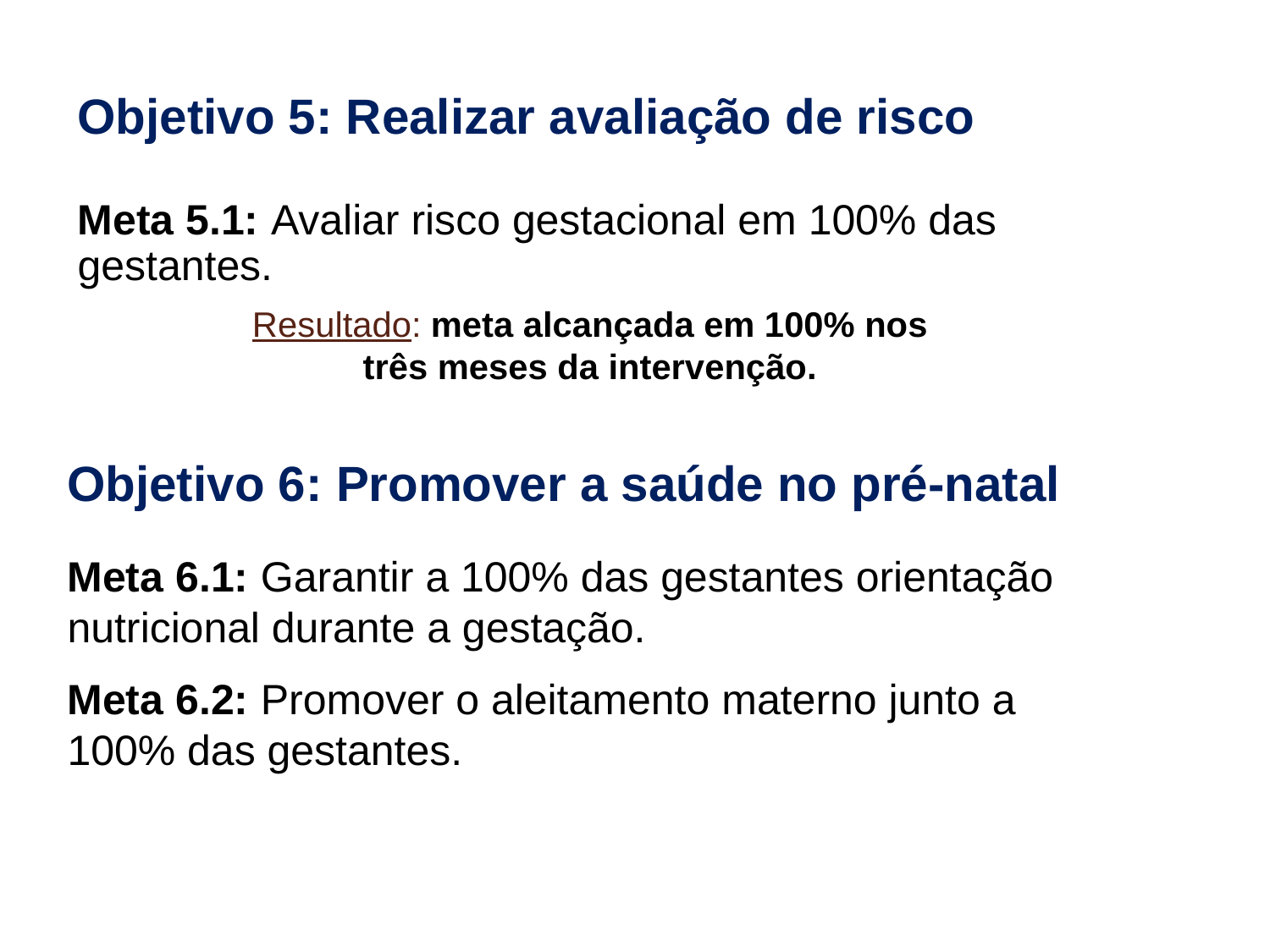

# Objetivo 5: Realizar avaliação de risco Meta 5.1: Avaliar risco gestacional em 100% das gestantes.
Resultado: meta alcançada em 100% nos três meses da intervenção.
Objetivo 6: Promover a saúde no pré-natal
Meta 6.1: Garantir a 100% das gestantes orientação nutricional durante a gestação.

Meta 6.2: Promover o aleitamento materno junto a 100% das gestantes.